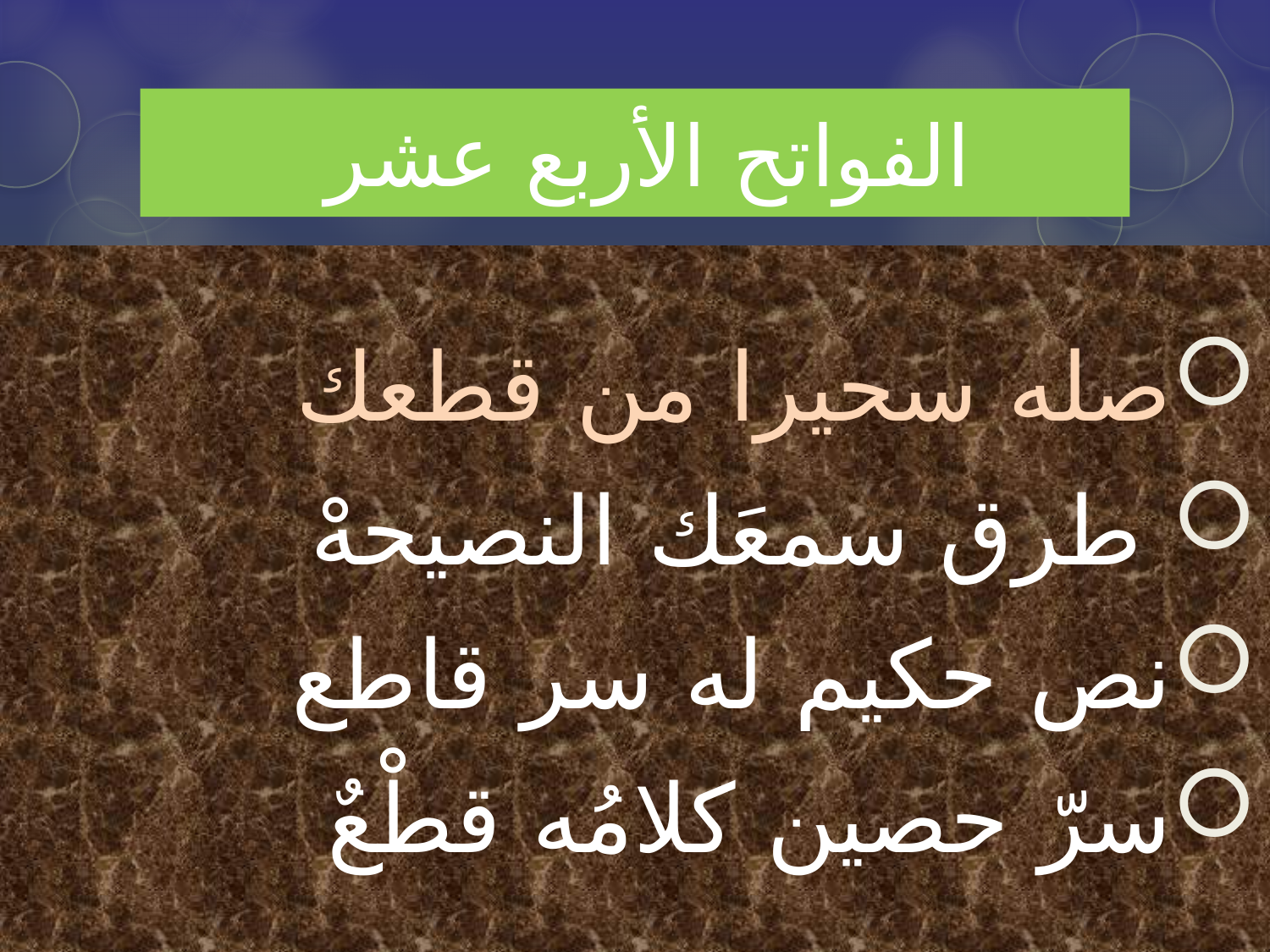

# الفواتح الأربع عشر
صله سحيرا من قطعك
 طرق سمعَك النصيحهْ
نص حكيم له سر قاطع
سرّ حصين كلامُه قطْعٌ